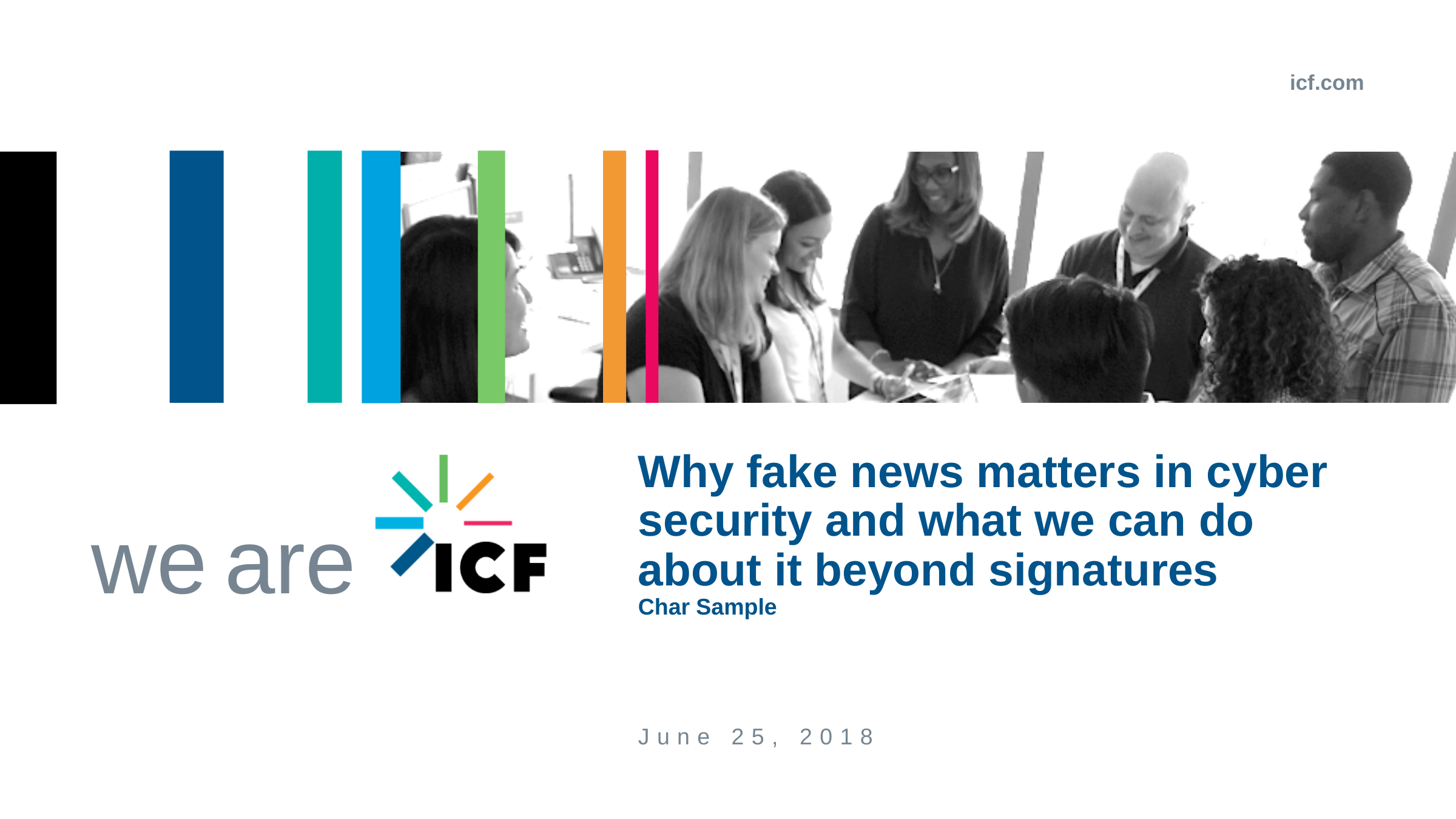

# Why fake news matters in cyber security and what we can do about it beyond signatures Char Sample
June 25, 2018